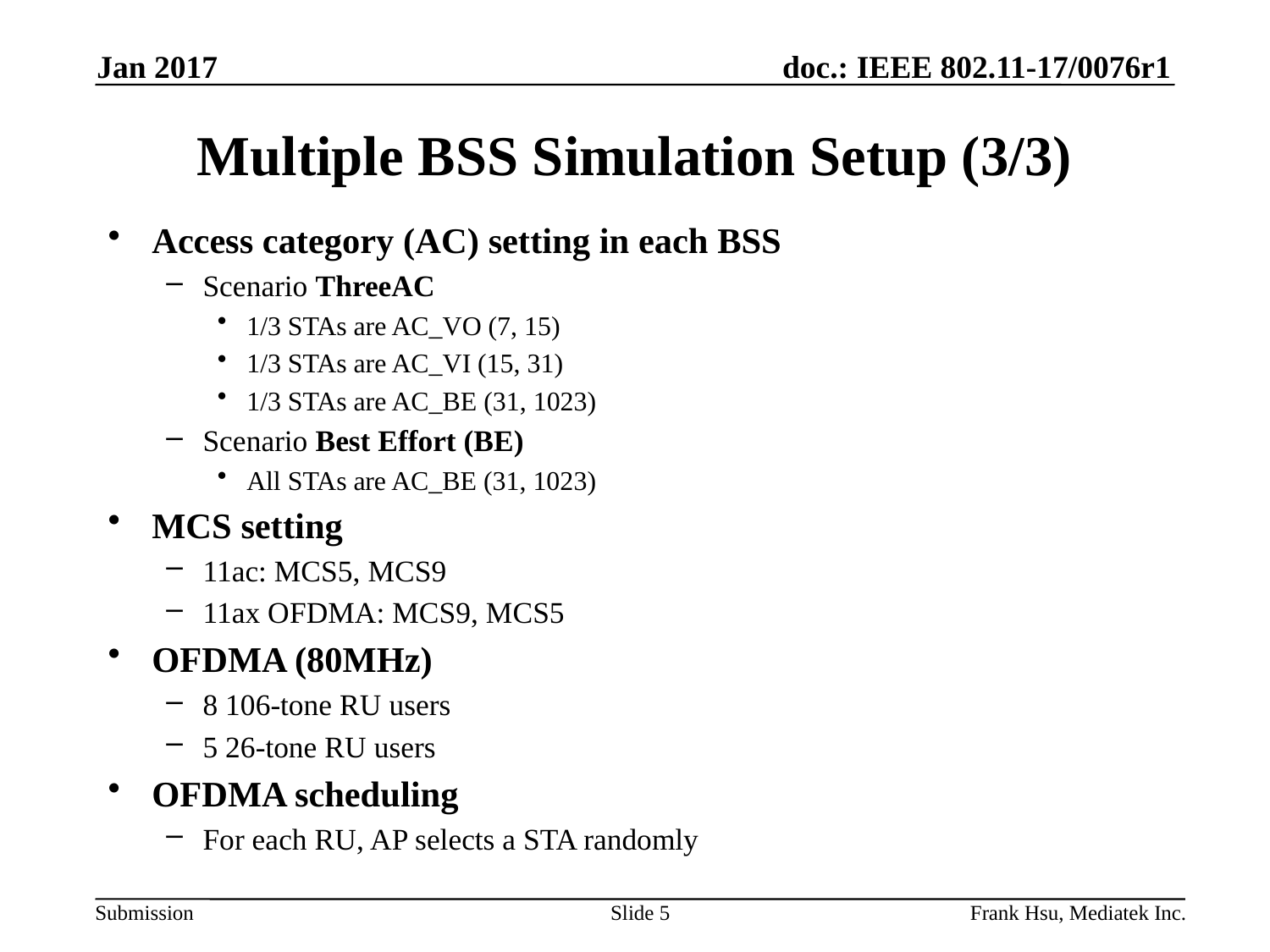

Jan 2017
# Multiple BSS Simulation Setup (3/3)
Access category (AC) setting in each BSS
Scenario ThreeAC
1/3 STAs are AC_VO (7, 15)
1/3 STAs are AC_VI (15, 31)
1/3 STAs are AC_BE (31, 1023)
Scenario Best Effort (BE)
All STAs are AC_BE (31, 1023)
MCS setting
11ac: MCS5, MCS9
11ax OFDMA: MCS9, MCS5
OFDMA (80MHz)
8 106-tone RU users
5 26-tone RU users
OFDMA scheduling
For each RU, AP selects a STA randomly

Slide 5
Frank Hsu, Mediatek Inc.